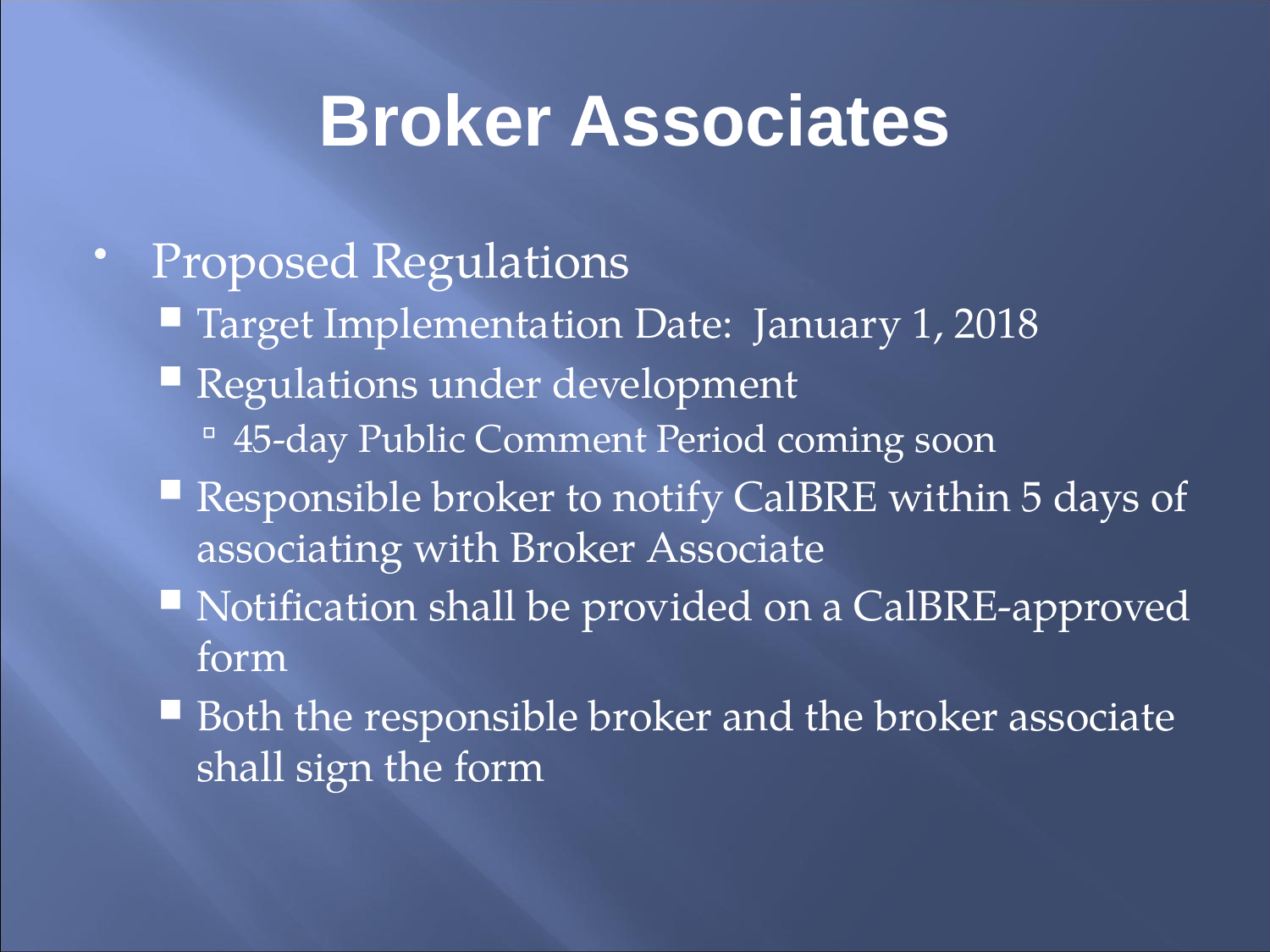

Broker Associates
Proposed Regulations
Target Implementation Date:  January 1, 2018
Regulations under development
45-day Public Comment Period coming soon
Responsible broker to notify CalBRE within 5 days of associating with Broker Associate
Notification shall be provided on a CalBRE-approved form
Both the responsible broker and the broker associate shall sign the form